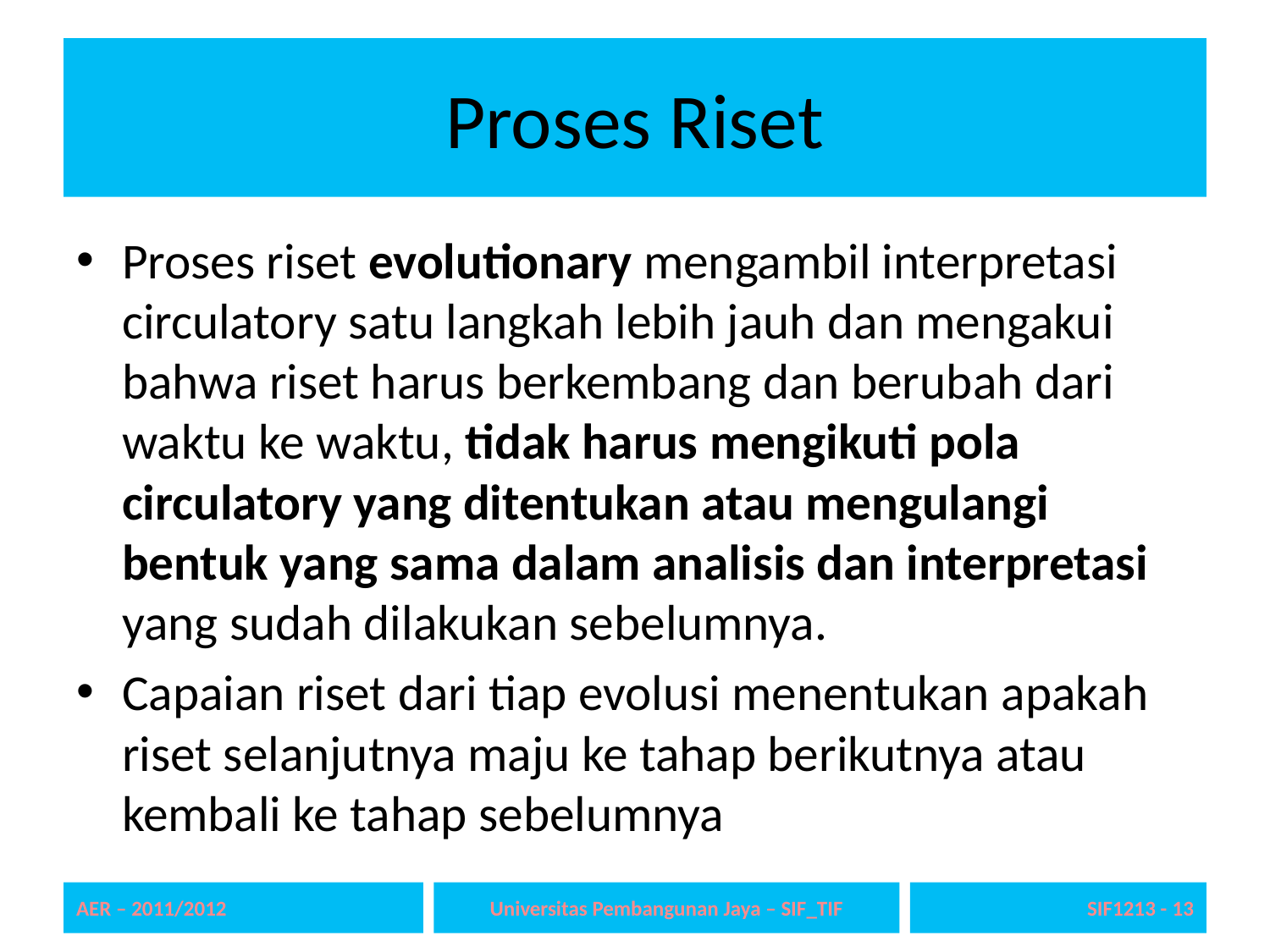

# Proses Riset
Proses riset evolutionary mengambil interpretasi circulatory satu langkah lebih jauh dan mengakui bahwa riset harus berkembang dan berubah dari waktu ke waktu, tidak harus mengikuti pola circulatory yang ditentukan atau mengulangi bentuk yang sama dalam analisis dan interpretasi yang sudah dilakukan sebelumnya.
Capaian riset dari tiap evolusi menentukan apakah riset selanjutnya maju ke tahap berikutnya atau kembali ke tahap sebelumnya
AER – 2011/2012
Universitas Pembangunan Jaya – SIF_TIF
SIF1213 - 13